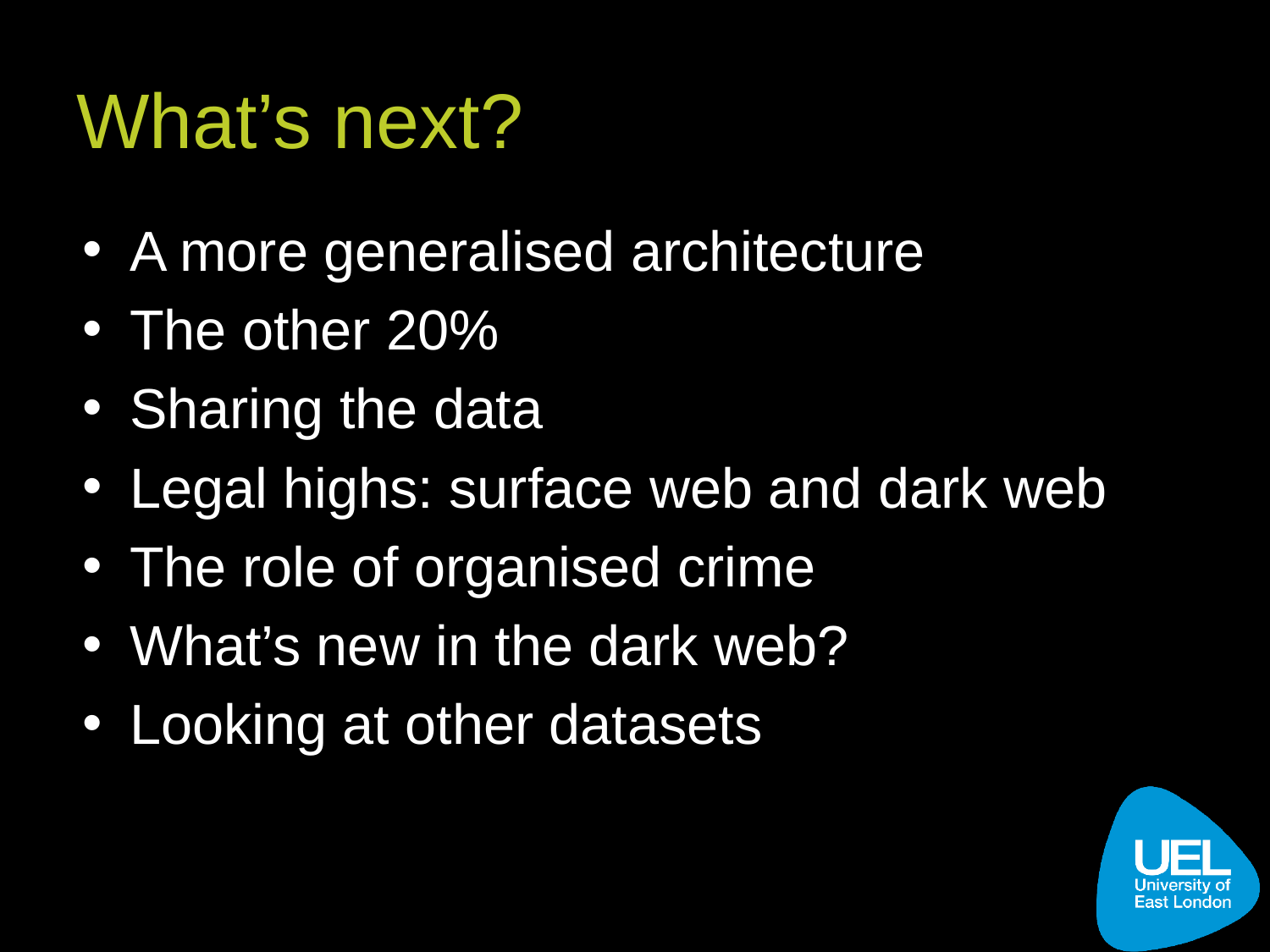

# What’s next?
A more generalised architecture
The other 20%
Sharing the data
Legal highs: surface web and dark web
The role of organised crime
What’s new in the dark web?
Looking at other datasets